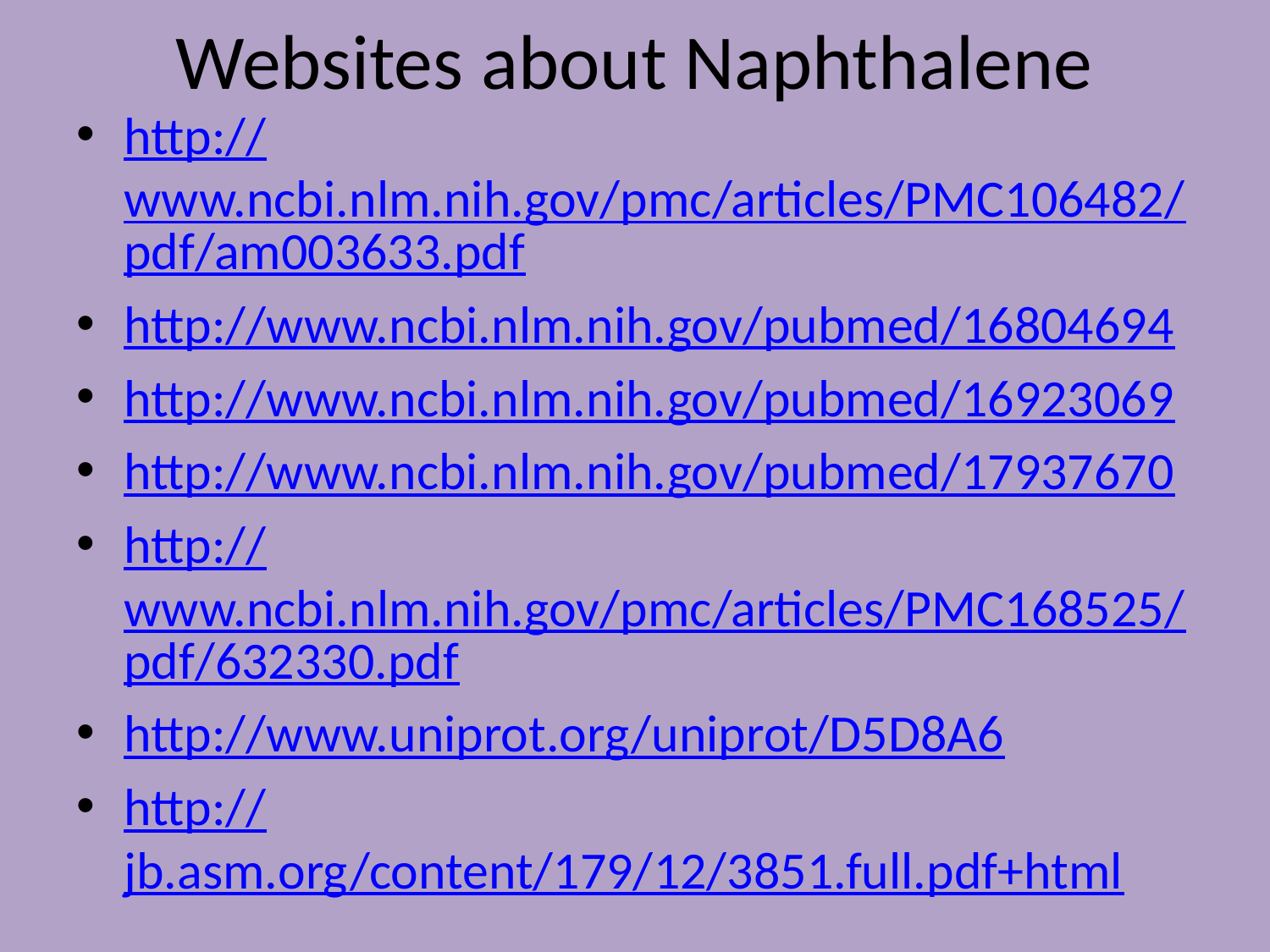

# Websites about Naphthalene
http://www.ncbi.nlm.nih.gov/pmc/articles/PMC106482/pdf/am003633.pdf
http://www.ncbi.nlm.nih.gov/pubmed/16804694
http://www.ncbi.nlm.nih.gov/pubmed/16923069
http://www.ncbi.nlm.nih.gov/pubmed/17937670
http://www.ncbi.nlm.nih.gov/pmc/articles/PMC168525/pdf/632330.pdf
http://www.uniprot.org/uniprot/D5D8A6
http://jb.asm.org/content/179/12/3851.full.pdf+html